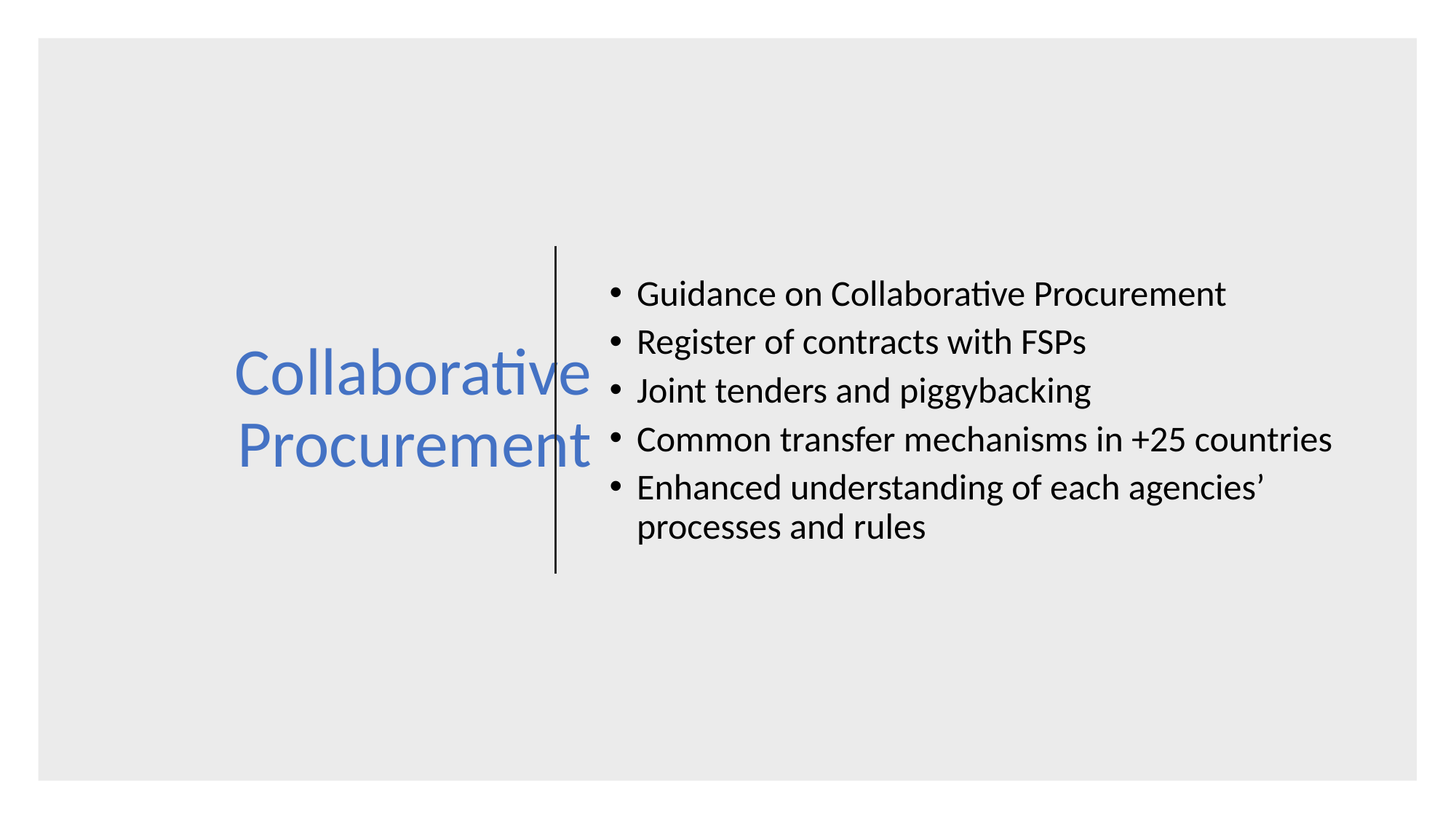

# Collaborative Procurement
Guidance on Collaborative Procurement
Register of contracts with FSPs
Joint tenders and piggybacking
Common transfer mechanisms in +25 countries
Enhanced understanding of each agencies’ processes and rules